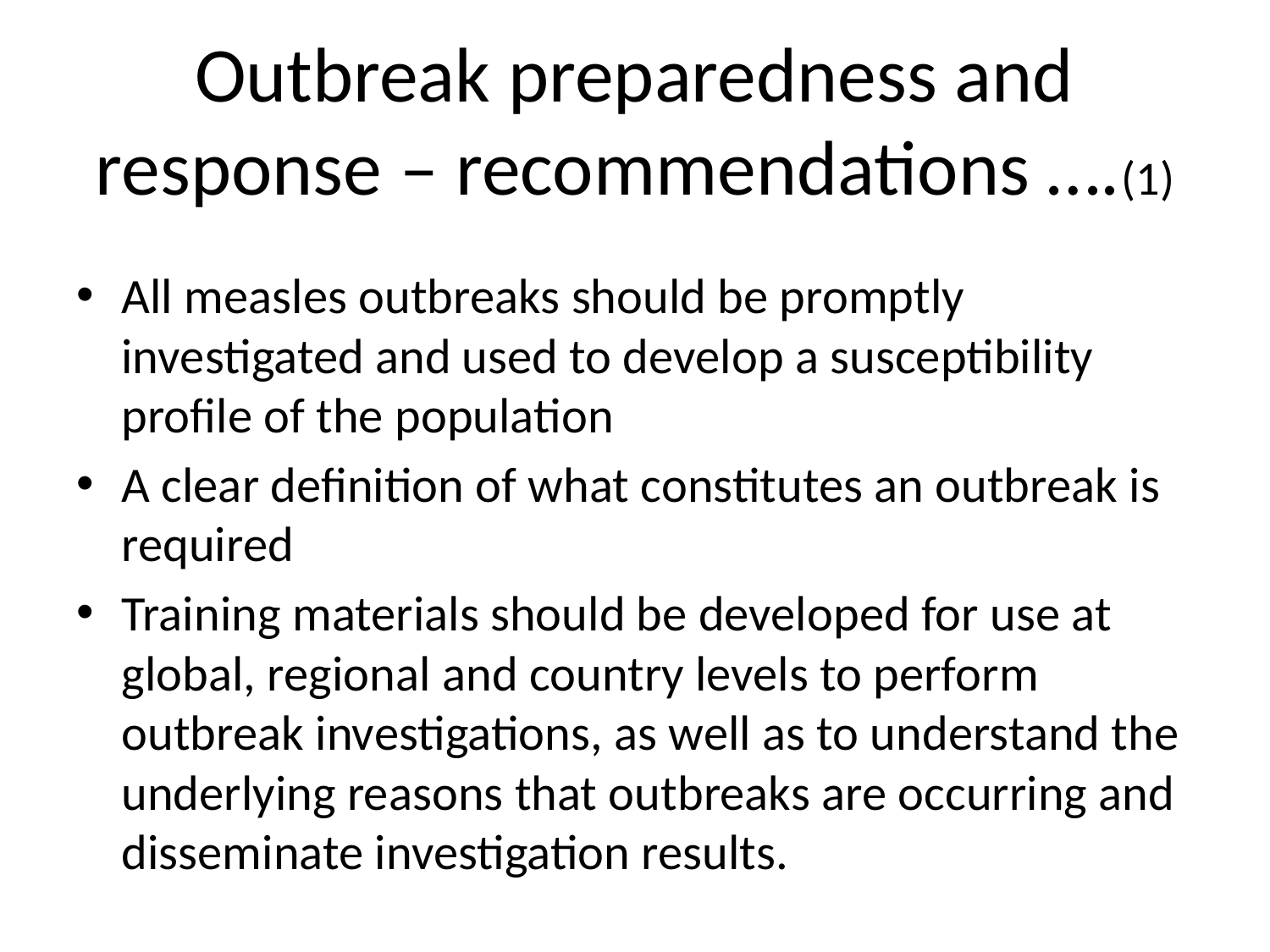

# Outbreak preparedness and response – recommendations ….(1)
All measles outbreaks should be promptly investigated and used to develop a susceptibility profile of the population
A clear definition of what constitutes an outbreak is required
Training materials should be developed for use at global, regional and country levels to perform outbreak investigations, as well as to understand the underlying reasons that outbreaks are occurring and disseminate investigation results.